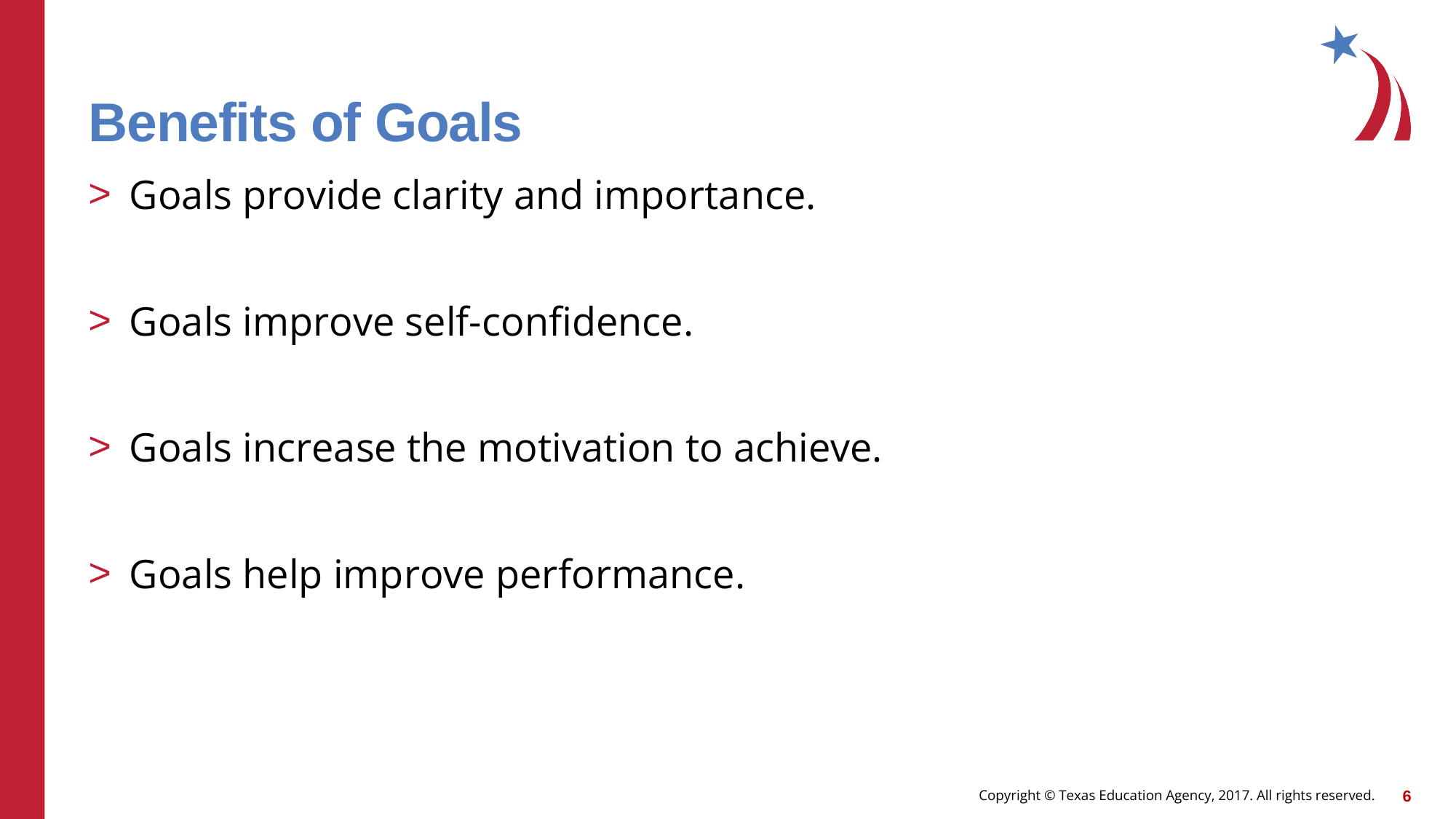

# Benefits of Goals
Goals provide clarity and importance.

Goals improve self-confidence.

Goals increase the motivation to achieve.

Goals help improve performance.